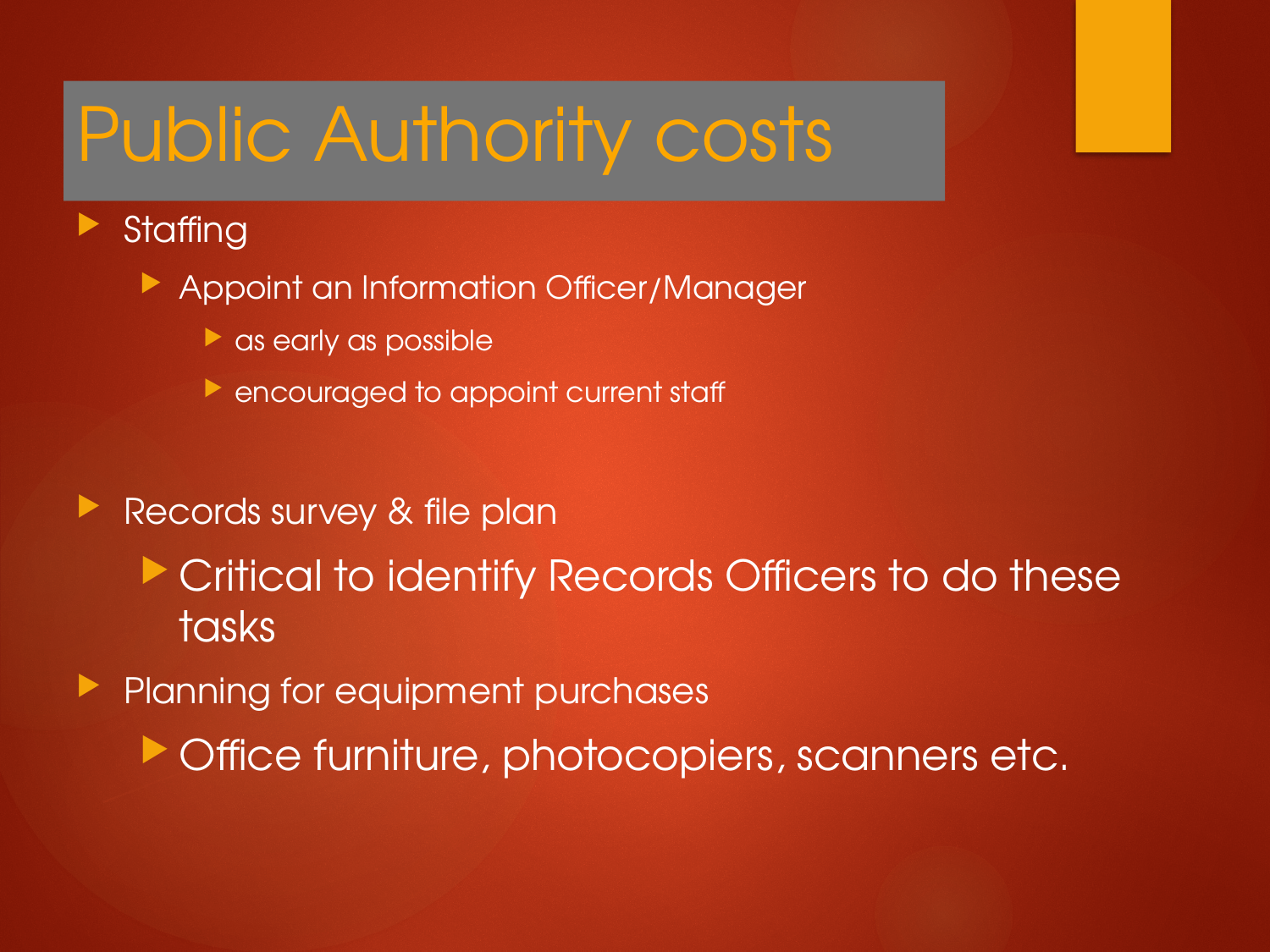

# Public Authority costs
Staffing
Appoint an Information Officer/Manager
as early as possible
encouraged to appoint current staff

Records survey & file plan
Critical to identify Records Officers to do these tasks
Planning for equipment purchases
Office furniture, photocopiers, scanners etc.